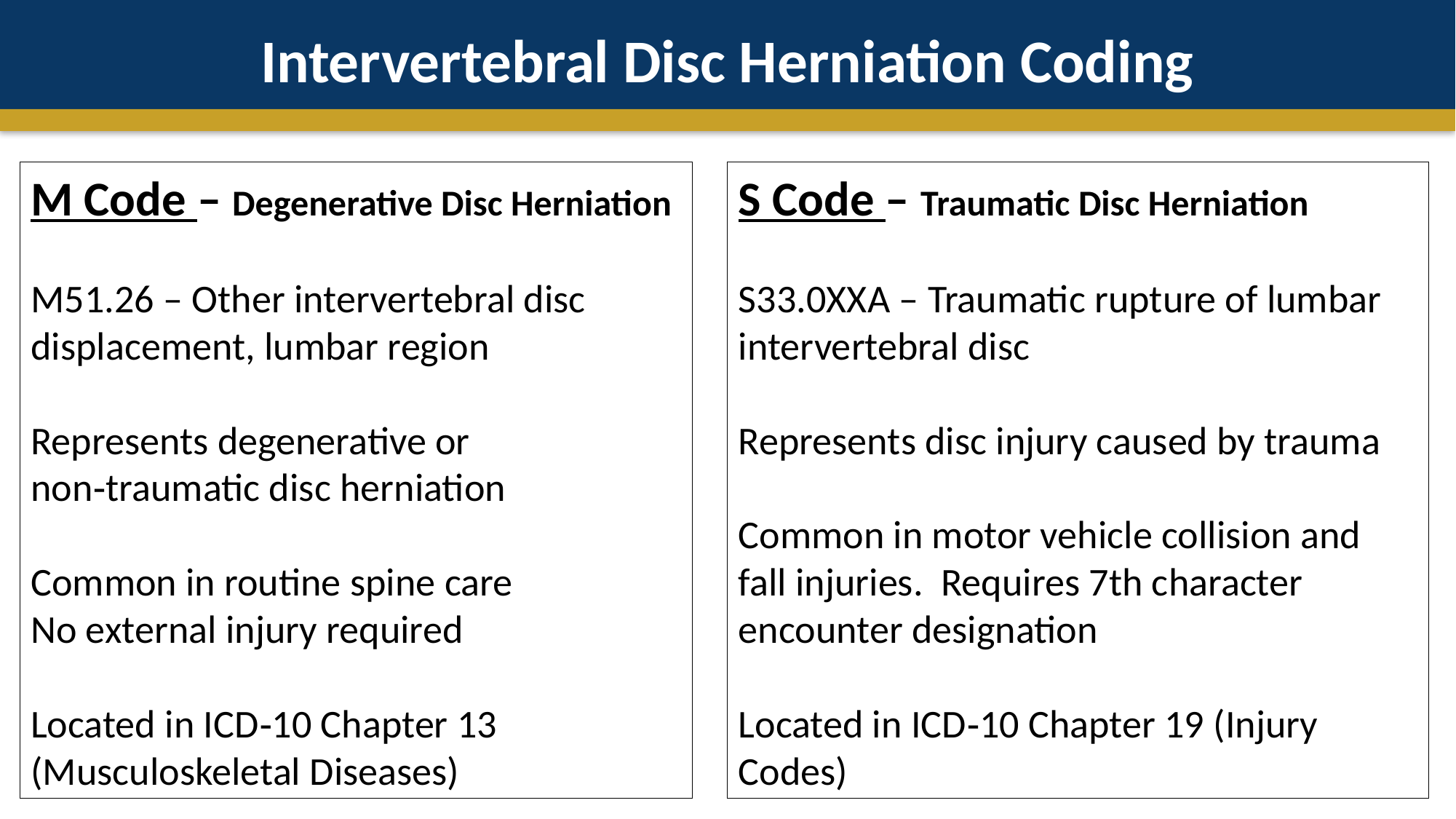

Intervertebral Disc Herniation Coding

M Code – Degenerative Disc Herniation

M51.26 – Other intervertebral disc displacement, lumbar region

Represents degenerative or non‑traumatic disc herniation

Common in routine spine care
No external injury required

Located in ICD‑10 Chapter 13 (Musculoskeletal Diseases)
S Code – Traumatic Disc Herniation

S33.0XXA – Traumatic rupture of lumbar intervertebral disc

Represents disc injury caused by trauma

Common in motor vehicle collision and fall injuries.  Requires 7th character encounter designation

Located in ICD‑10 Chapter 19 (Injury Codes)